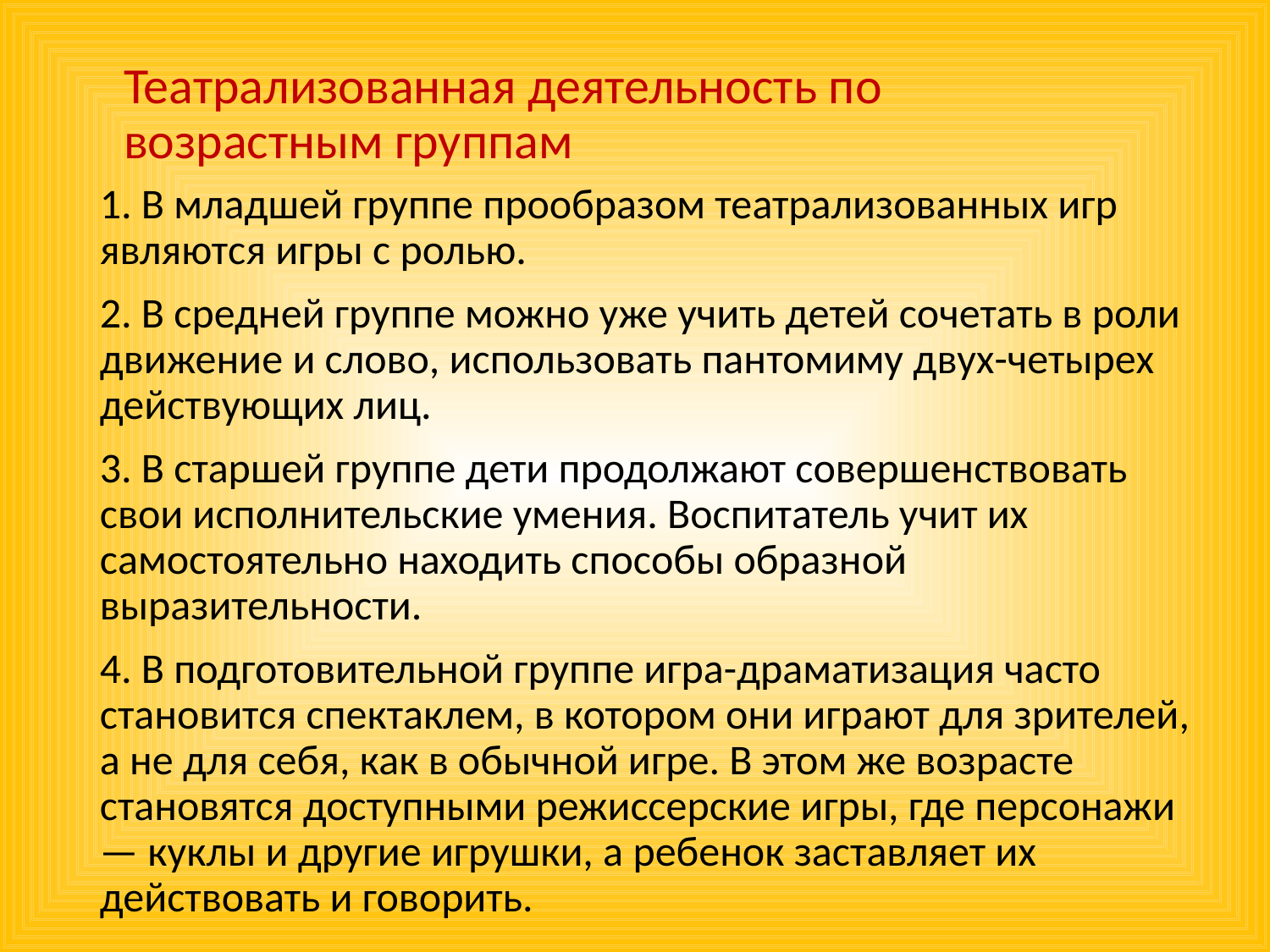

# Театрализованная деятельность по возрастным группам
1. В младшей группе прообразом театрализованных игр являются игры с ролью.
2. В средней группе можно уже учить детей сочетать в роли движение и слово, использовать пантомиму двух-четырех действующих лиц.
3. В старшей группе дети продолжают совершенствовать свои исполнительские умения. Воспитатель учит их самостоятельно находить способы образной выразительности.
4. В подготовительной группе игра-драматизация часто становится спектаклем, в котором они играют для зрителей, а не для себя, как в обычной игре. В этом же возрасте становятся доступными режиссерские игры, где персонажи — куклы и другие игрушки, а ребенок заставляет их действовать и говорить.